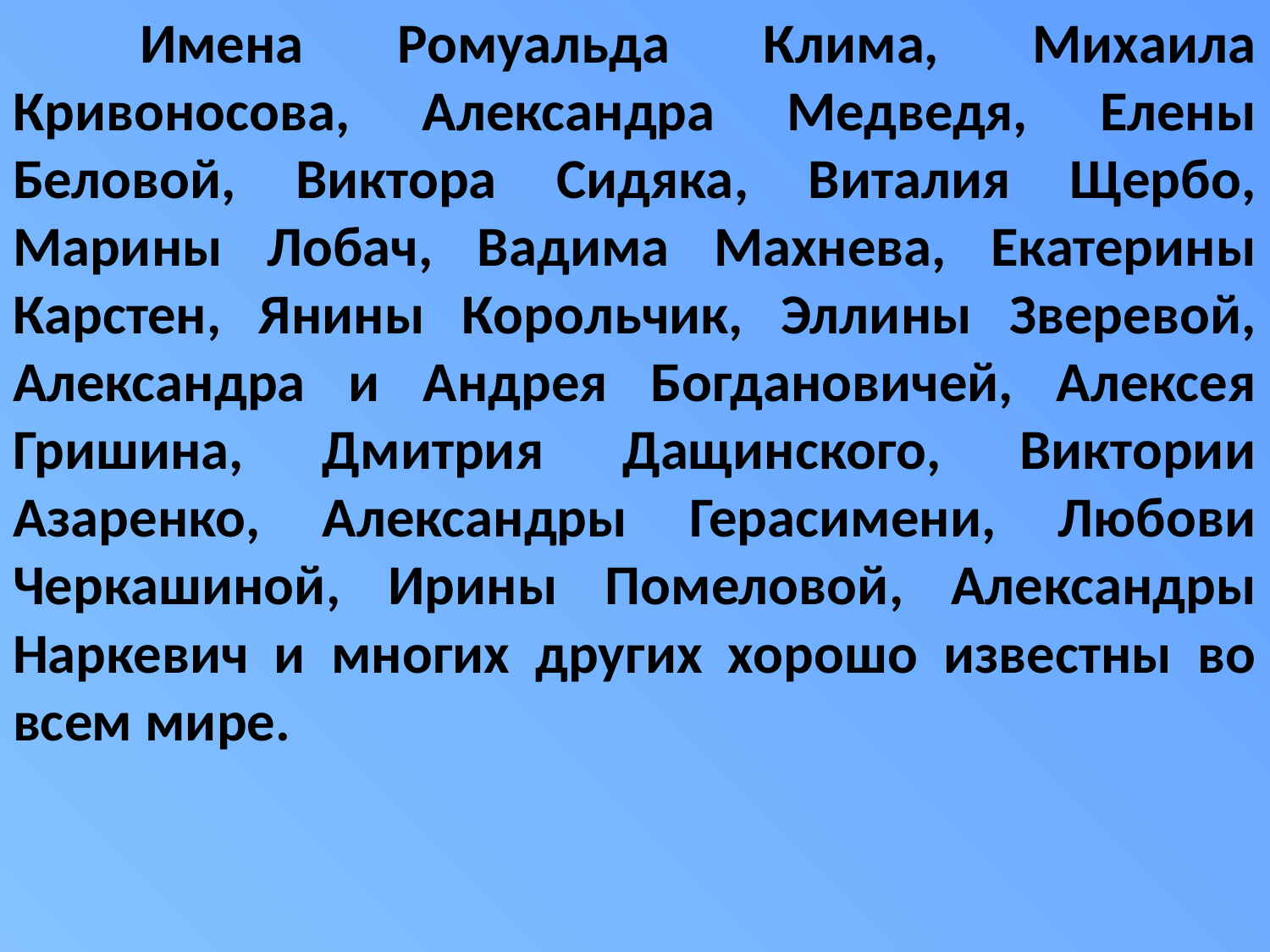

Имена Ромуальда Клима, Михаила Кривоносова, Александра Медведя, Елены Беловой, Виктора Сидяка, Виталия Щербо, Марины Лобач, Вадима Махнева, Екатерины Карстен, Янины Корольчик, Эллины Зверевой, Александра и Андрея Богдановичей, Алексея Гришина, Дмитрия Дащинского, Виктории Азаренко, Александры Герасимени, Любови Черкашиной, Ирины Помеловой, Александры Наркевич и многих других хорошо известны во всем мире.